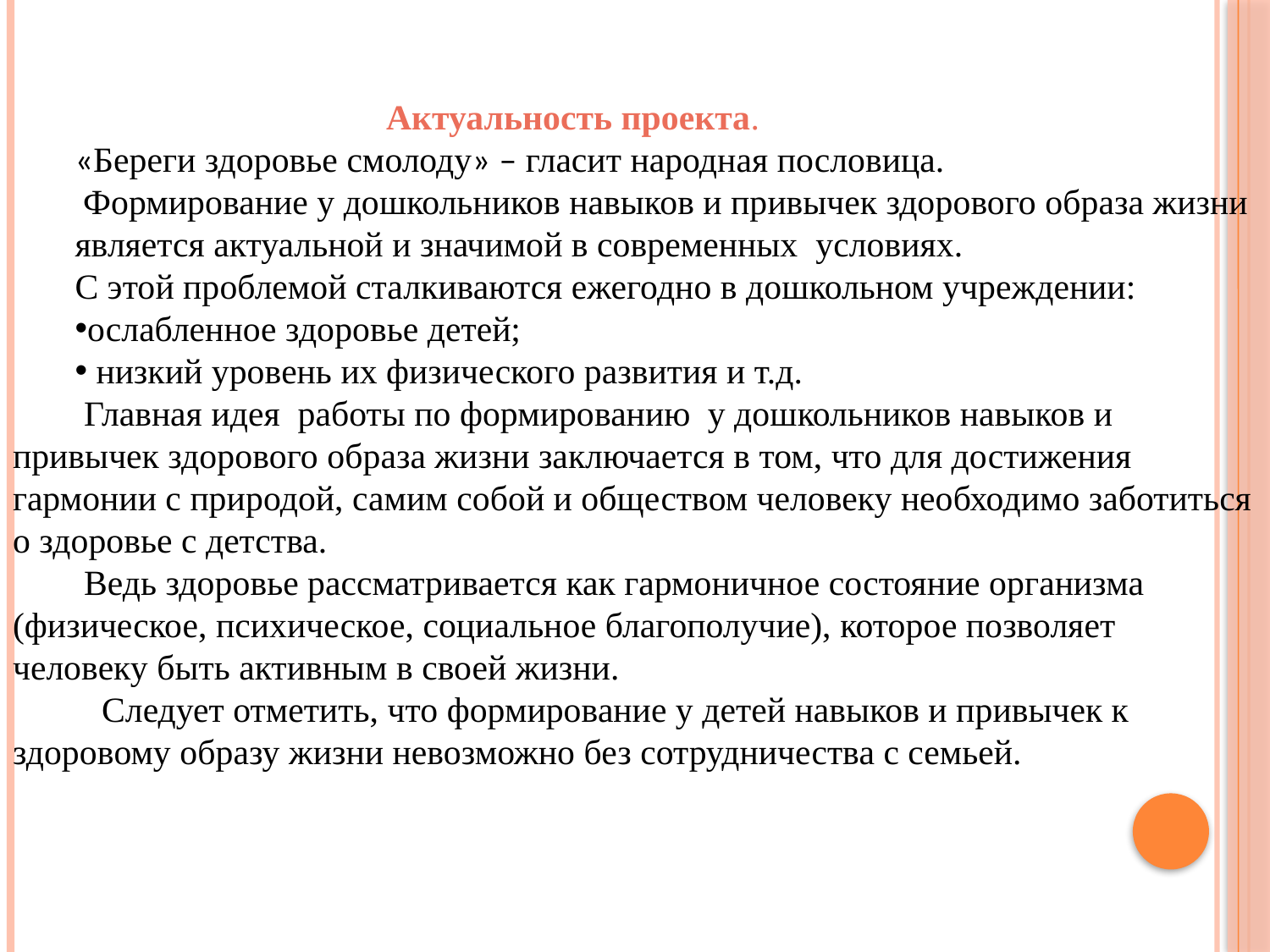

Актуальность проекта.
«Береги здоровье смолоду» – гласит народная пословица.
 Формирование у дошкольников навыков и привычек здорового образа жизни
является актуальной и значимой в современных  условиях.
С этой проблемой сталкиваются ежегодно в дошкольном учреждении:
ослабленное здоровье детей;
 низкий уровень их физического развития и т.д.
 Главная идея  работы по формированию  у дошкольников навыков и    привычек здорового образа жизни заключается в том, что для достижения гармонии с природой, самим собой и обществом человеку необходимо заботиться о здоровье с детства.
 Ведь здоровье рассматривается как гармоничное состояние организма (физическое, психическое, социальное благополучие), которое позволяет человеку быть активным в своей жизни.
   Следует отметить, что формирование у детей навыков и привычек к здоровому образу жизни невозможно без сотрудничества с семьей.